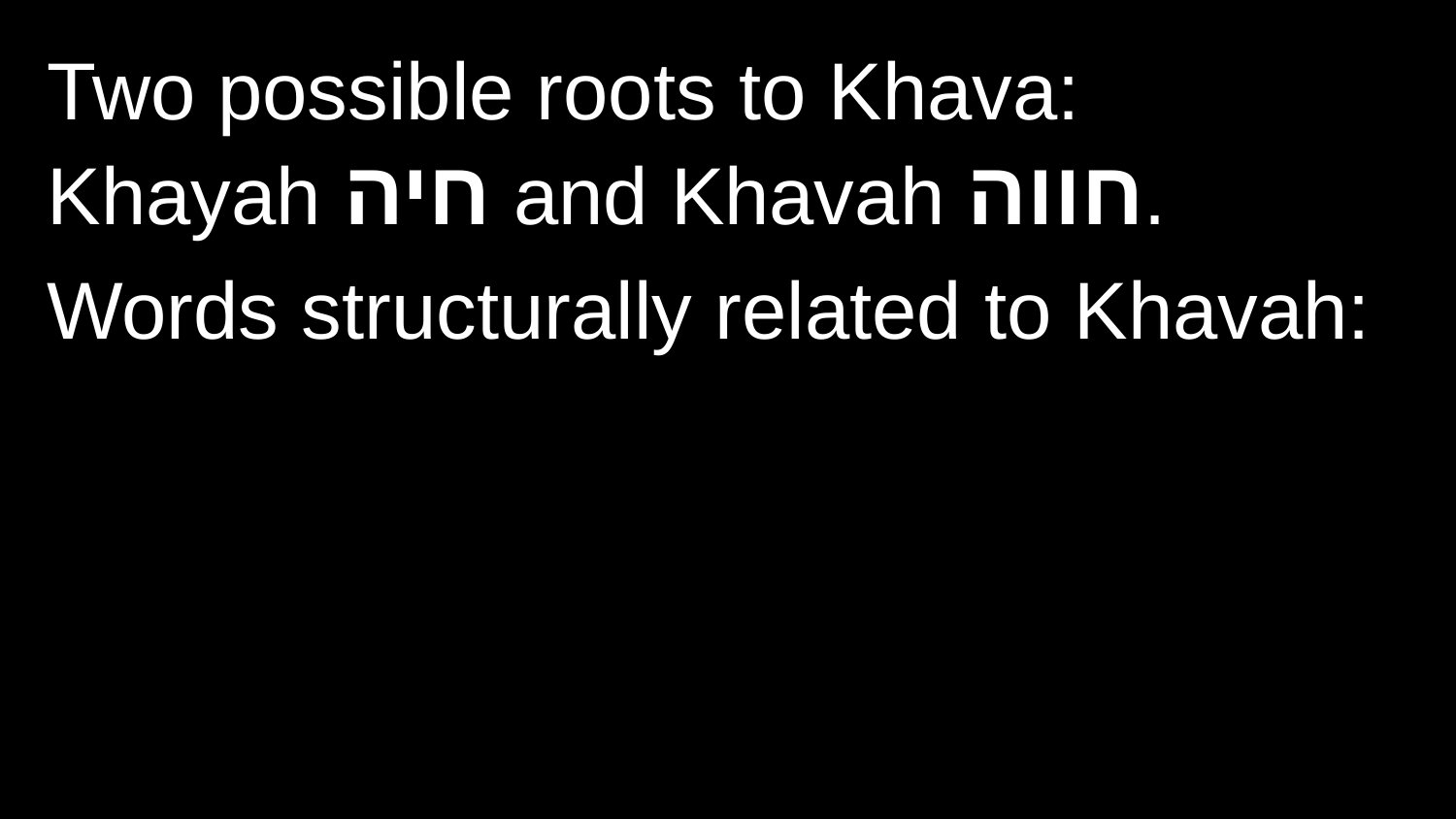

Two possible roots to Khava:  Khayah חיה and Khavah חווה.
Words structurally related to Khavah: